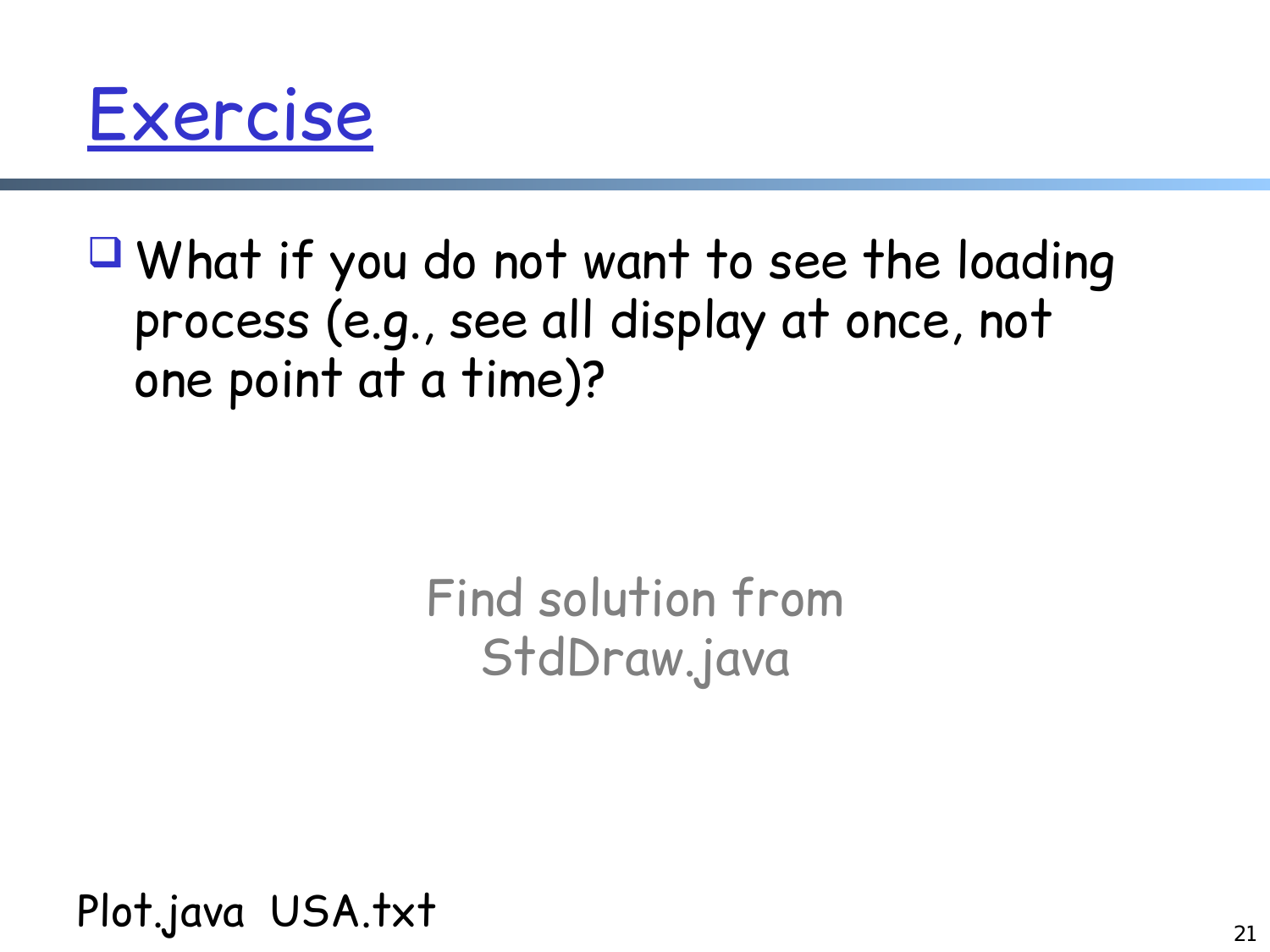

# Exercise
What if you do not want to see the loading process (e.g., see all display at once, not one point at a time)?
Find solution from StdDraw.java
Plot.java  USA.txt
21